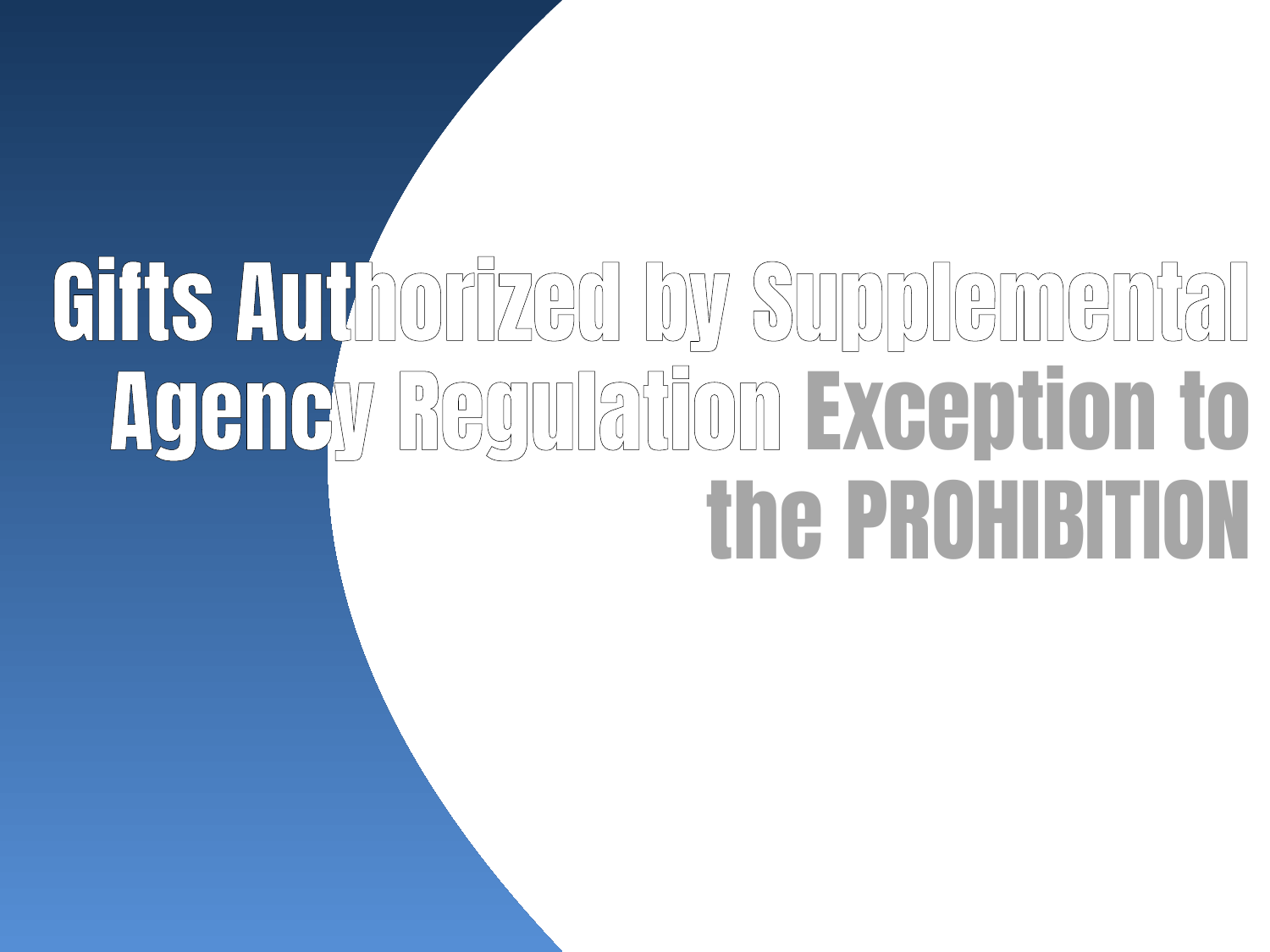

Gifts Authorized by Supplemental Agency Regulation Exception to the PROHIBITION